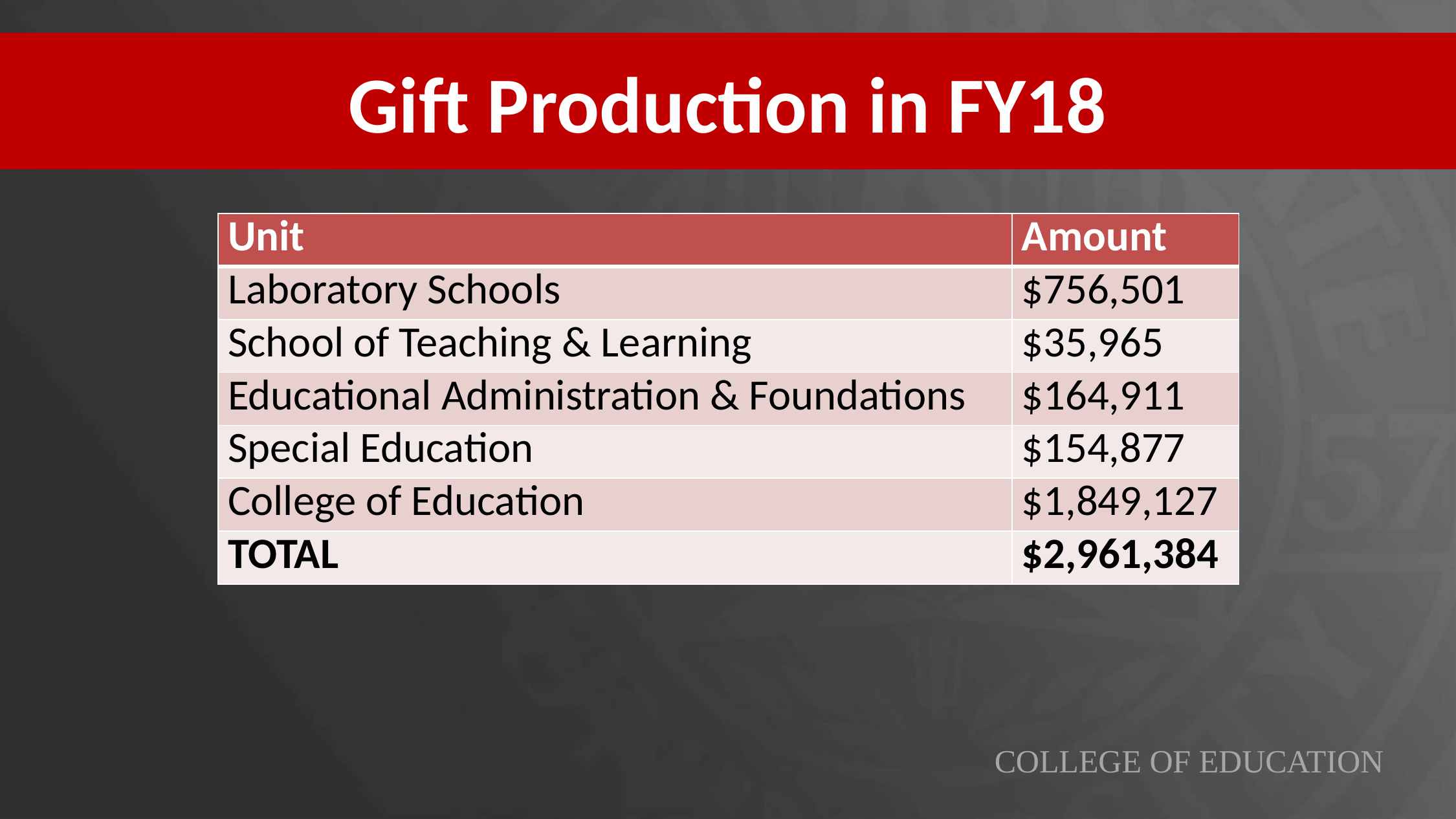

# Gift Production in FY18
| Unit | Amount |
| --- | --- |
| Laboratory Schools | $756,501 |
| School of Teaching & Learning | $35,965 |
| Educational Administration & Foundations | $164,911 |
| Special Education | $154,877 |
| College of Education | $1,849,127 |
| TOTAL | $2,961,384 |